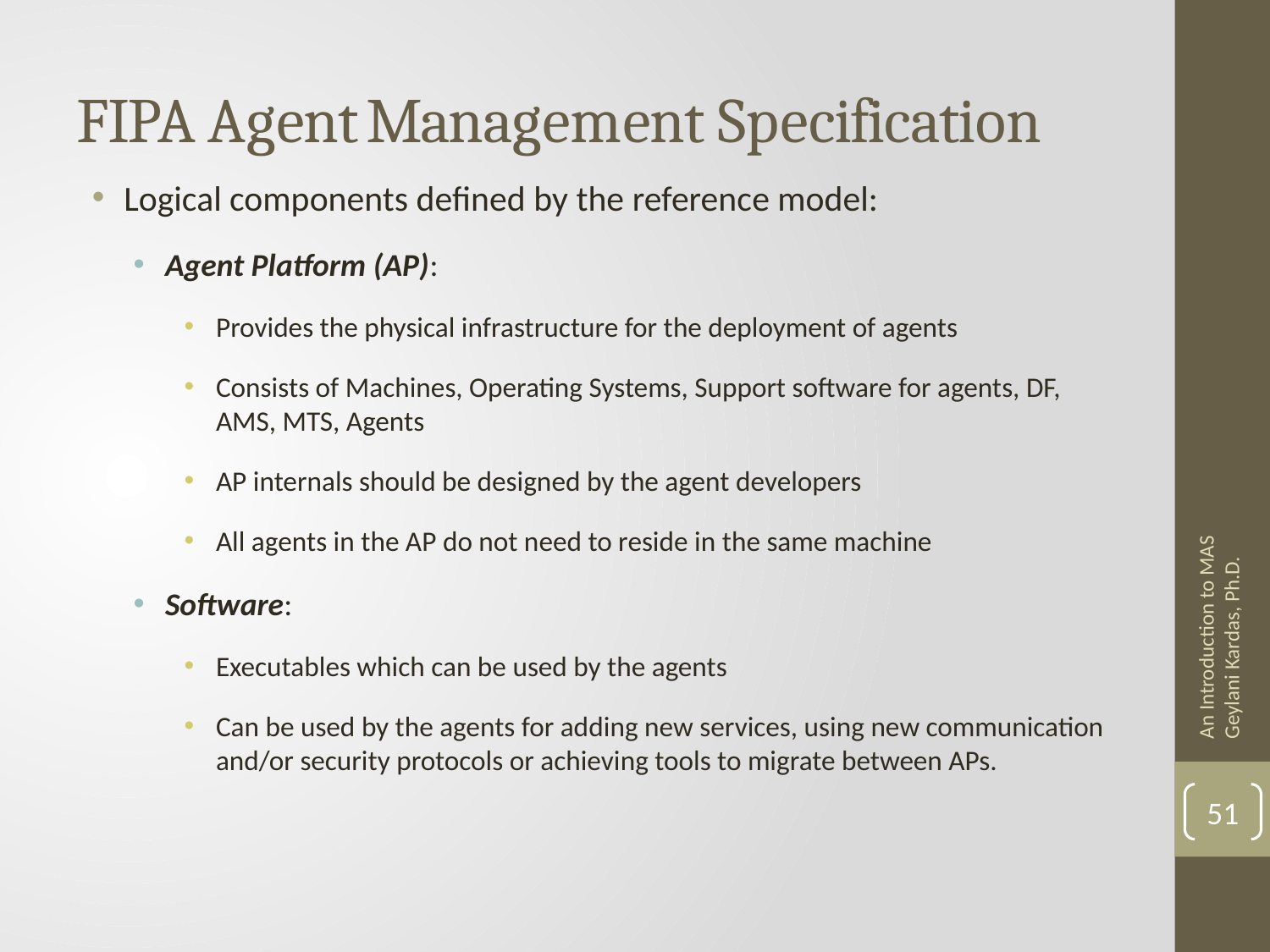

# FIPA Agent Management Specification
Logical components defined by the reference model:
Agent Platform (AP):
Provides the physical infrastructure for the deployment of agents
Consists of Machines, Operating Systems, Support software for agents, DF, AMS, MTS, Agents
AP internals should be designed by the agent developers
All agents in the AP do not need to reside in the same machine
Software:
Executables which can be used by the agents
Can be used by the agents for adding new services, using new communication and/or security protocols or achieving tools to migrate between APs.
An Introduction to MAS        Geylani Kardas, Ph.D.
51